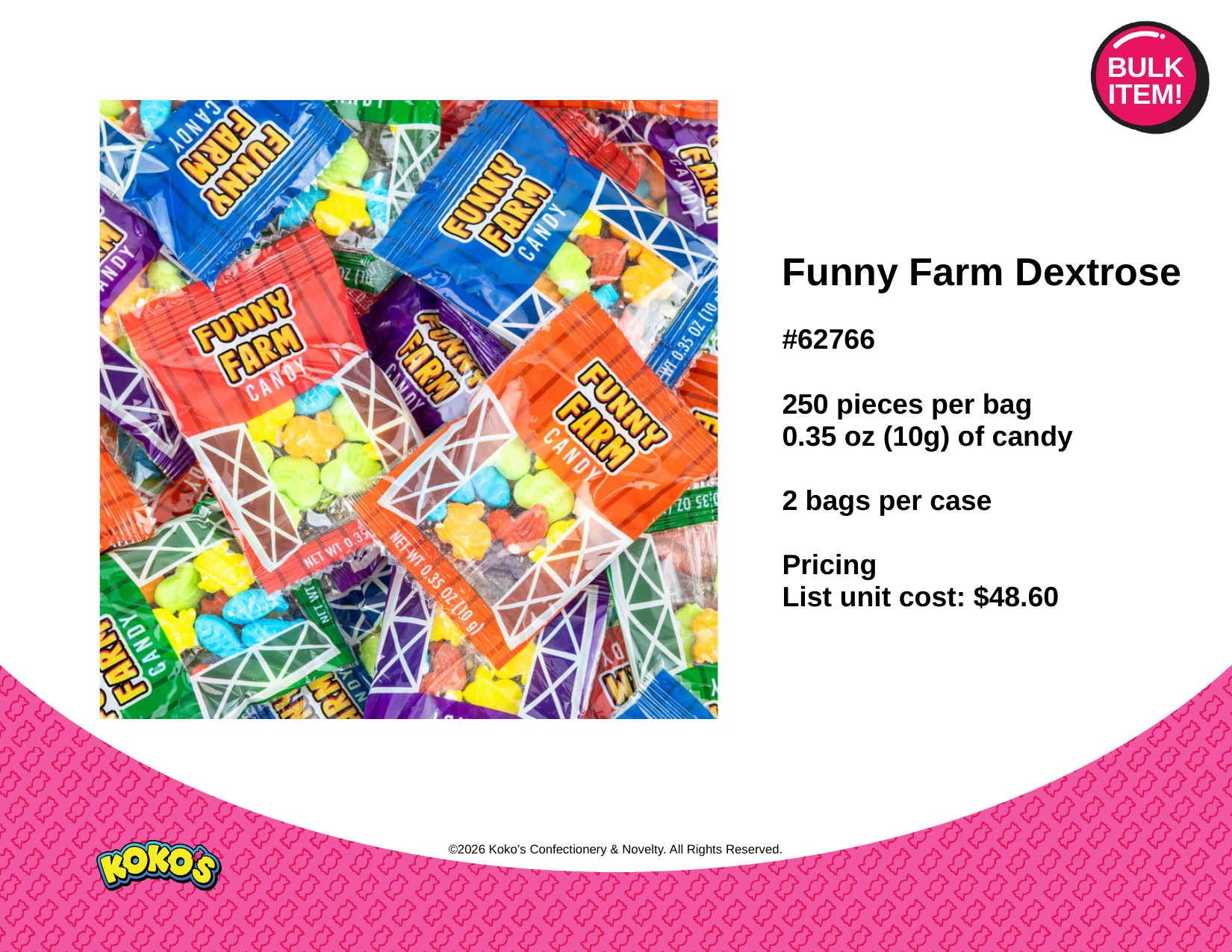

BULK
ITEM!

Funny Farm Dextrose
#62766

250 pieces per bag
0.35 oz (10g) of candy

2 bags per case

Pricing
List unit cost: $48.60
©2026 Koko’s Confectionery & Novelty. All Rights Reserved.